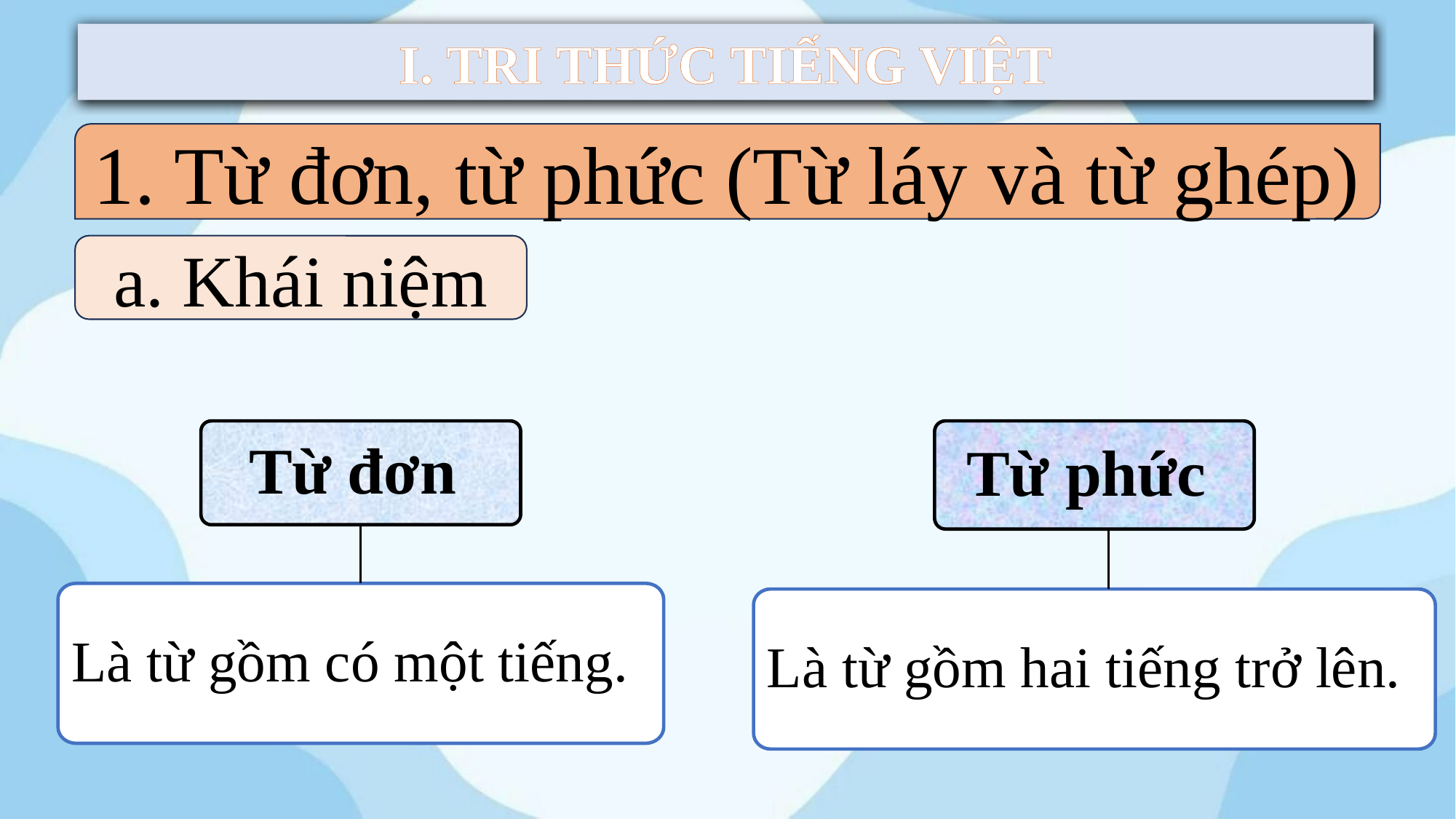

I. TRI THỨC TIẾNG VIỆT
1. Từ đơn, từ phức (Từ láy và từ ghép)
a. Khái niệm
Từ đơn
Là từ gồm có một tiếng.
Từ phức
Là từ gồm hai tiếng trở lên.